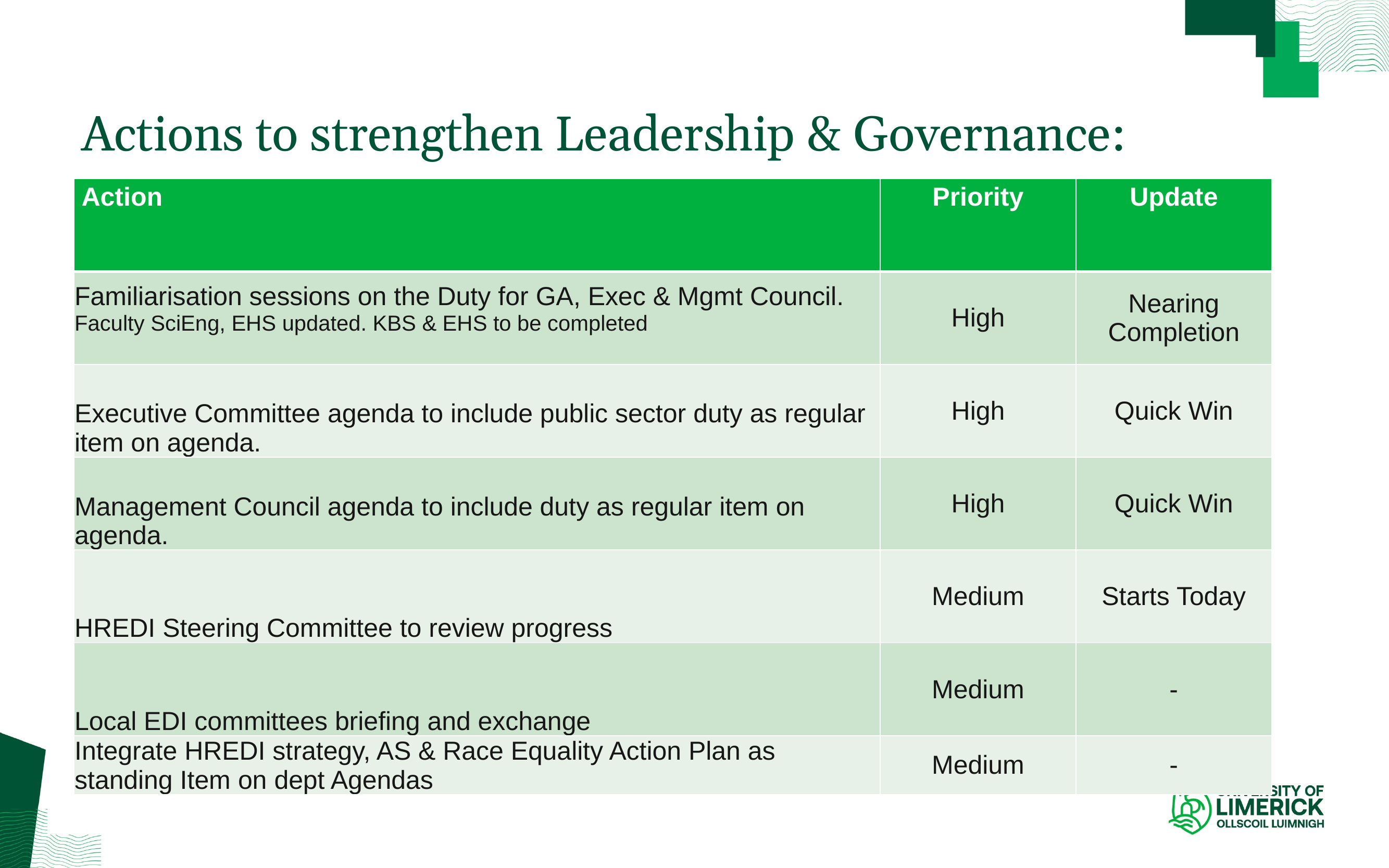

# Actions to strengthen Leadership & Governance:
| Action | Priority | Update |
| --- | --- | --- |
| Familiarisation sessions on the Duty for GA, Exec & Mgmt Council. Faculty SciEng, EHS updated. KBS & EHS to be completed | High | Nearing Completion |
| Executive Committee agenda to include public sector duty as regular item on agenda. | High | Quick Win |
| Management Council agenda to include duty as regular item on agenda. | High | Quick Win |
| HREDI Steering Committee to review progress | Medium | Starts Today |
| Local EDI committees briefing and exchange | Medium | - |
| Integrate HREDI strategy, AS & Race Equality Action Plan as standing Item on dept Agendas | Medium | - |